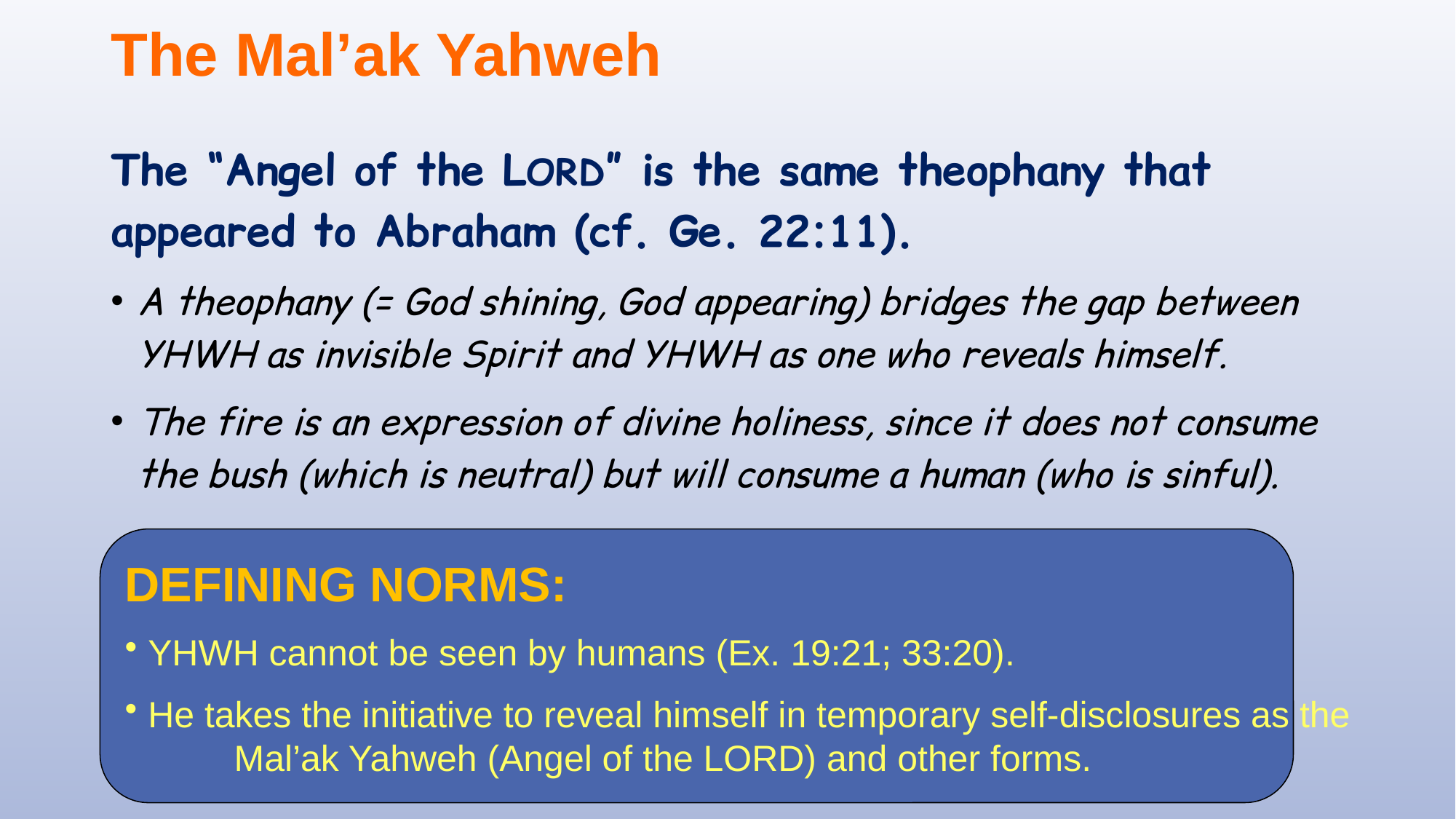

# The Mal’ak Yahweh
The “Angel of the LORD” is the same theophany that appeared to Abraham (cf. Ge. 22:11).
A theophany (= God shining, God appearing) bridges the gap between YHWH as invisible Spirit and YHWH as one who reveals himself.
The fire is an expression of divine holiness, since it does not consume the bush (which is neutral) but will consume a human (who is sinful).

DEFINING NORMS:
 YHWH cannot be seen by humans (Ex. 19:21; 33:20).
 He takes the initiative to reveal himself in temporary self-disclosures as the
	Mal’ak Yahweh (Angel of the LORD) and other forms.
53